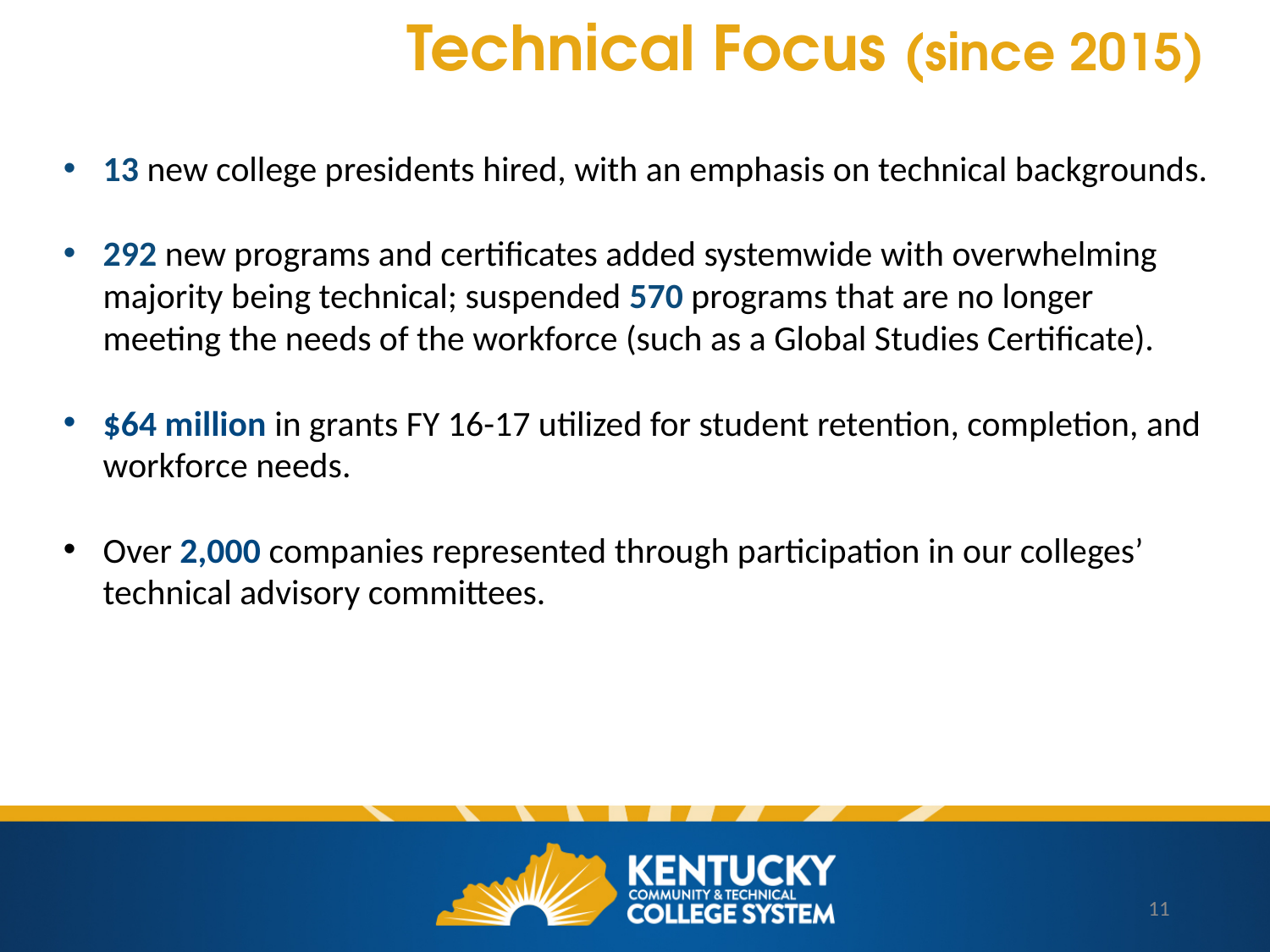

# Technical Focus (since 2015)
13 new college presidents hired, with an emphasis on technical backgrounds.

292 new programs and certificates added systemwide with overwhelming majority being technical; suspended 570 programs that are no longer meeting the needs of the workforce (such as a Global Studies Certificate).

$64 million in grants FY 16-17 utilized for student retention, completion, and workforce needs.

Over 2,000 companies represented through participation in our colleges’ technical advisory committees.

11